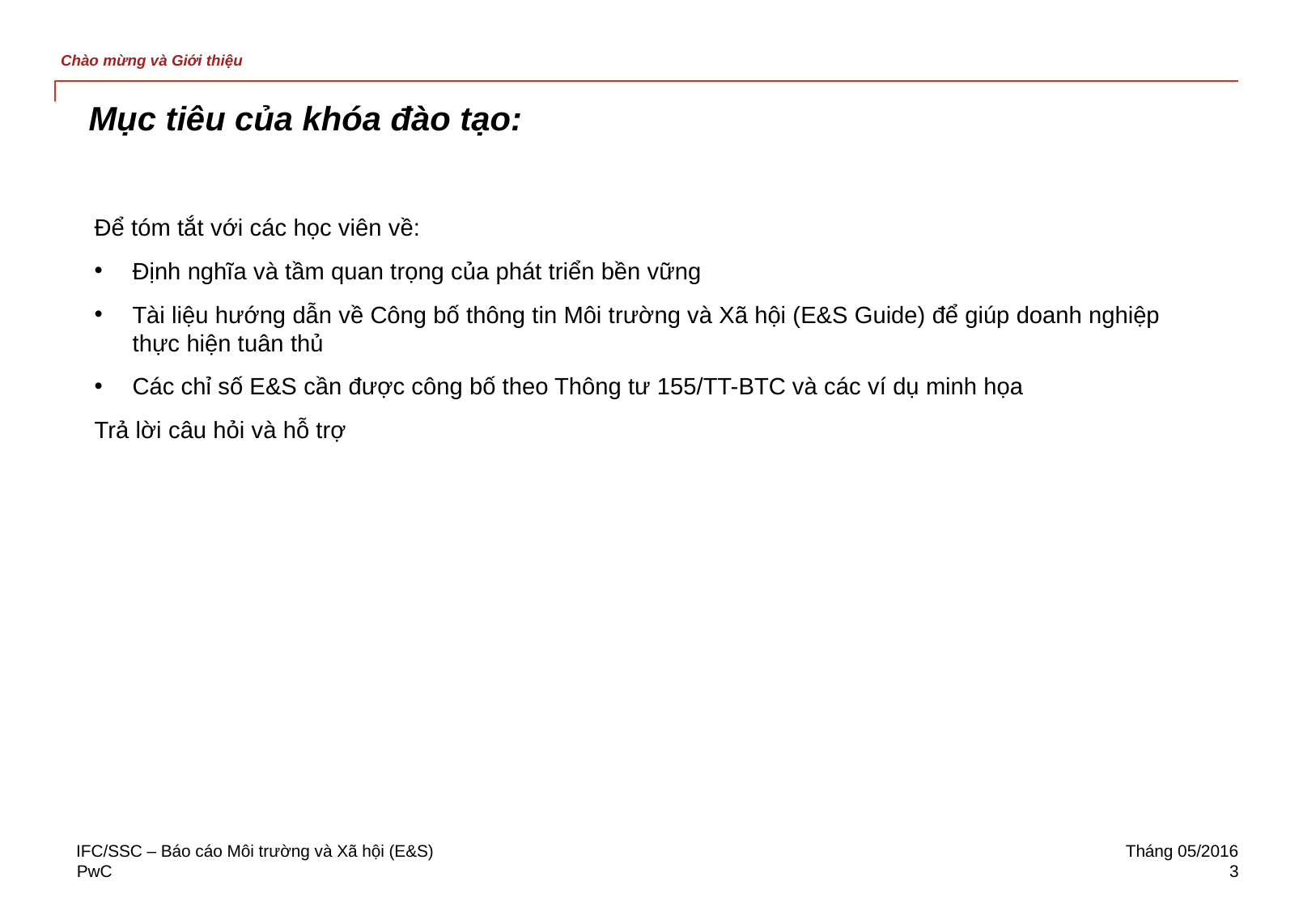

Chào mừng và Giới thiệu
# Mục tiêu của khóa đào tạo:
Để tóm tắt với các học viên về:
Định nghĩa và tầm quan trọng của phát triển bền vững
Tài liệu hướng dẫn về Công bố thông tin Môi trường và Xã hội (E&S Guide) để giúp doanh nghiệp thực hiện tuân thủ
Các chỉ số E&S cần được công bố theo Thông tư 155/TT-BTC và các ví dụ minh họa
Trả lời câu hỏi và hỗ trợ

IFC/SSC – Báo cáo Môi trường và Xã hội (E&S)
Tháng 05/2016
3